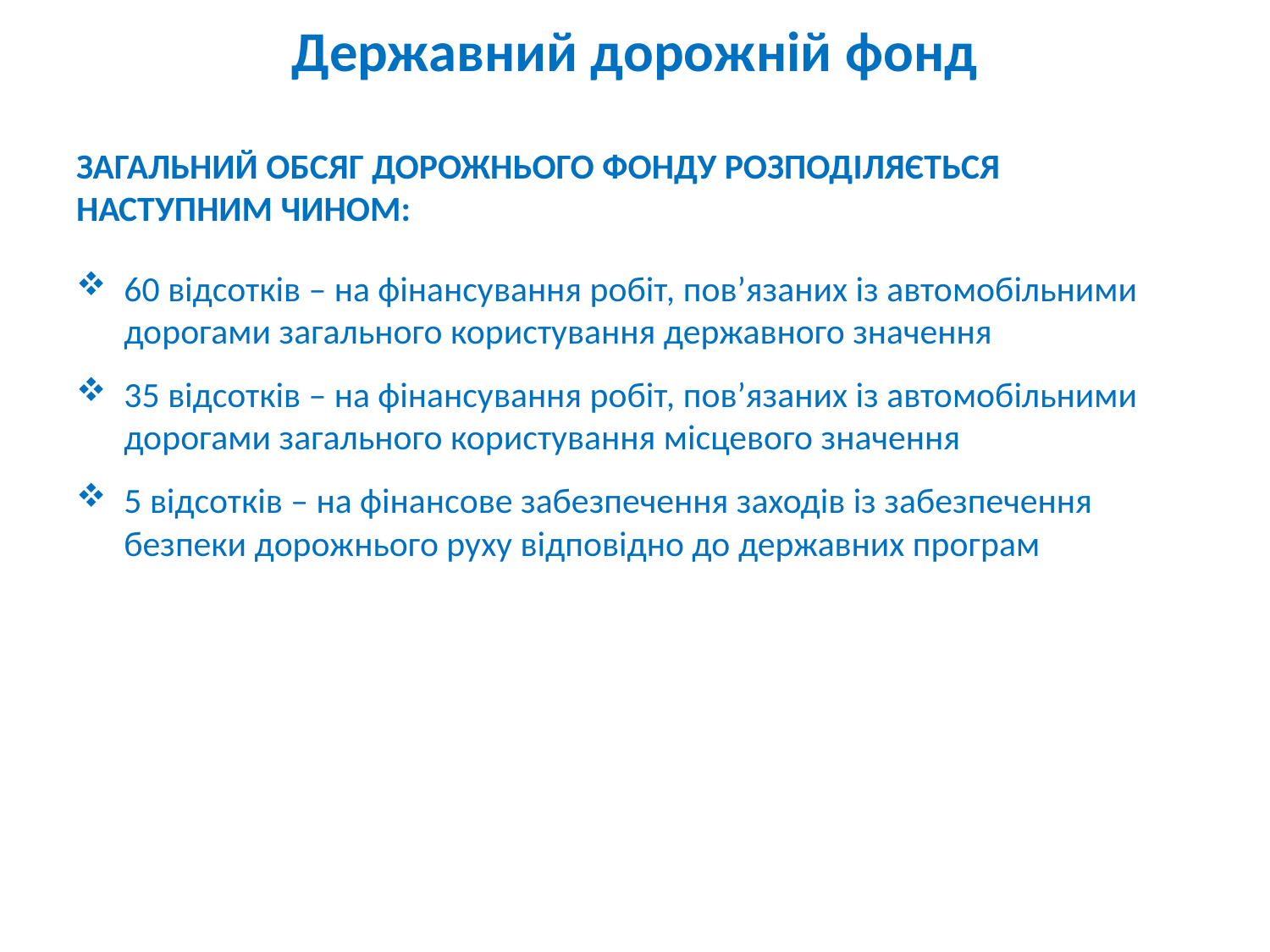

# Державний дорожній фонд
ЗАГАЛЬНИЙ ОБСЯГ ДОРОЖНЬОГО ФОНДУ РОЗПОДІЛЯЄТЬСЯ НАСТУПНИМ ЧИНОМ:

60 відсотків – на фінансування робіт, пов’язаних із автомобільними дорогами загального користування державного значення
35 відсотків – на фінансування робіт, пов’язаних із автомобільними дорогами загального користування місцевого значення
5 відсотків – на фінансове забезпечення заходів із забезпечення безпеки дорожнього руху відповідно до державних програм